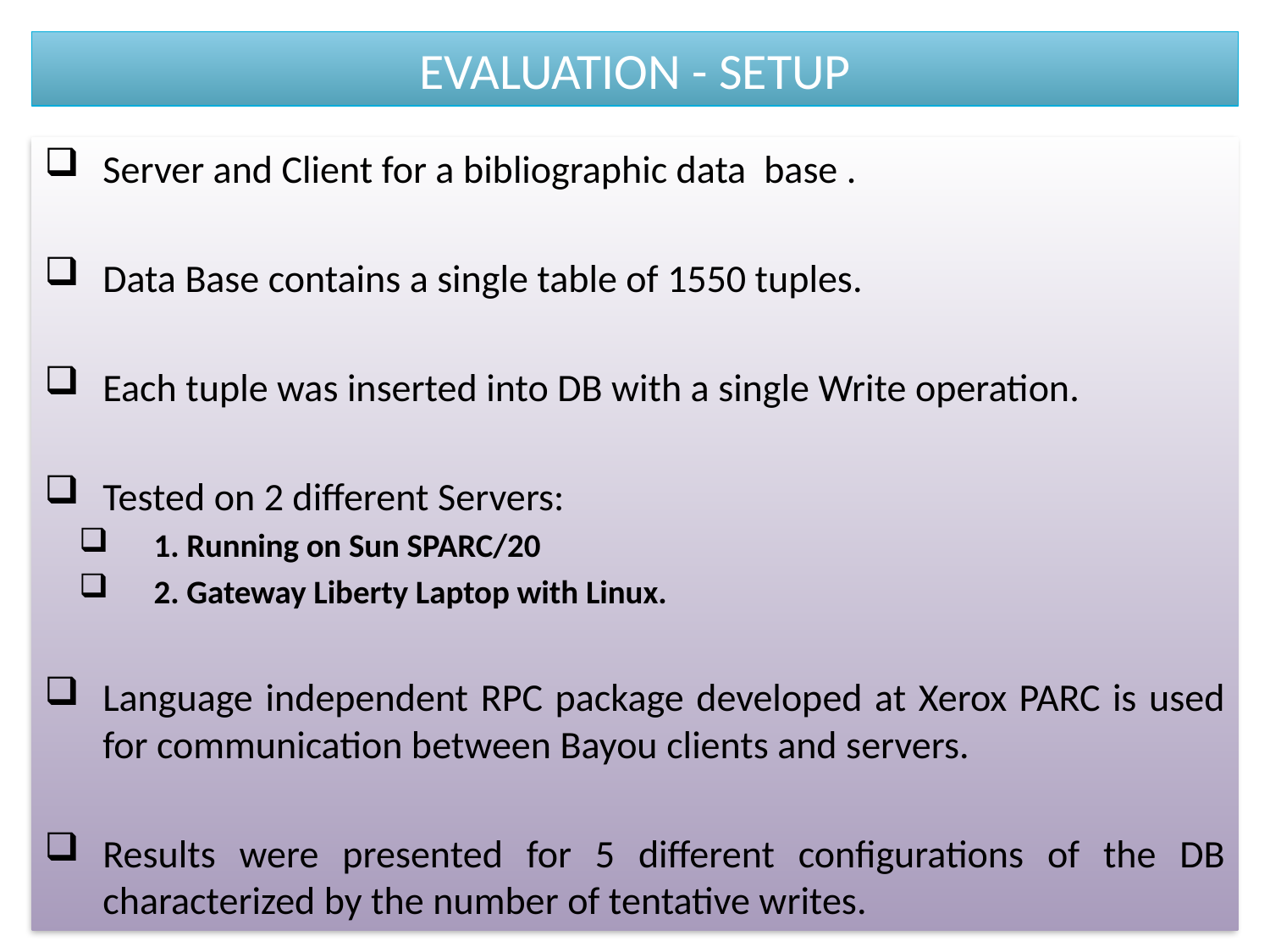

# EVALUATION - SETUP
Server and Client for a bibliographic data  base .

Data Base contains a single table of 1550 tuples.

Each tuple was inserted into DB with a single Write operation.

Tested on 2 different Servers:
1. Running on Sun SPARC/20
2. Gateway Liberty Laptop with Linux.

Language independent RPC package developed at Xerox PARC is used for communication between Bayou clients and servers.

Results were presented for 5 different configurations of the DB characterized by the number of tentative writes.